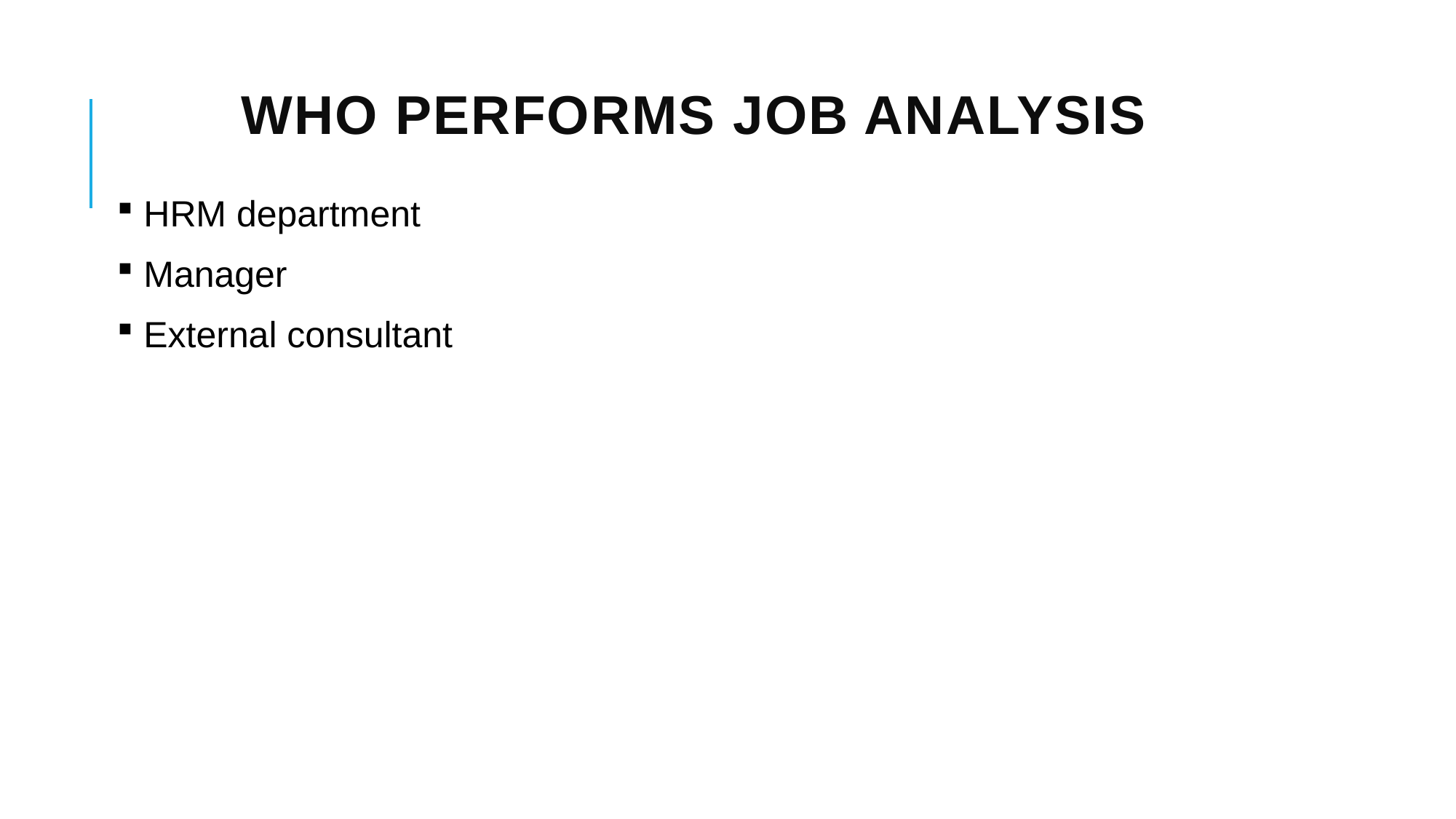

# Who performs job analysis
 HRM department
 Manager
 External consultant